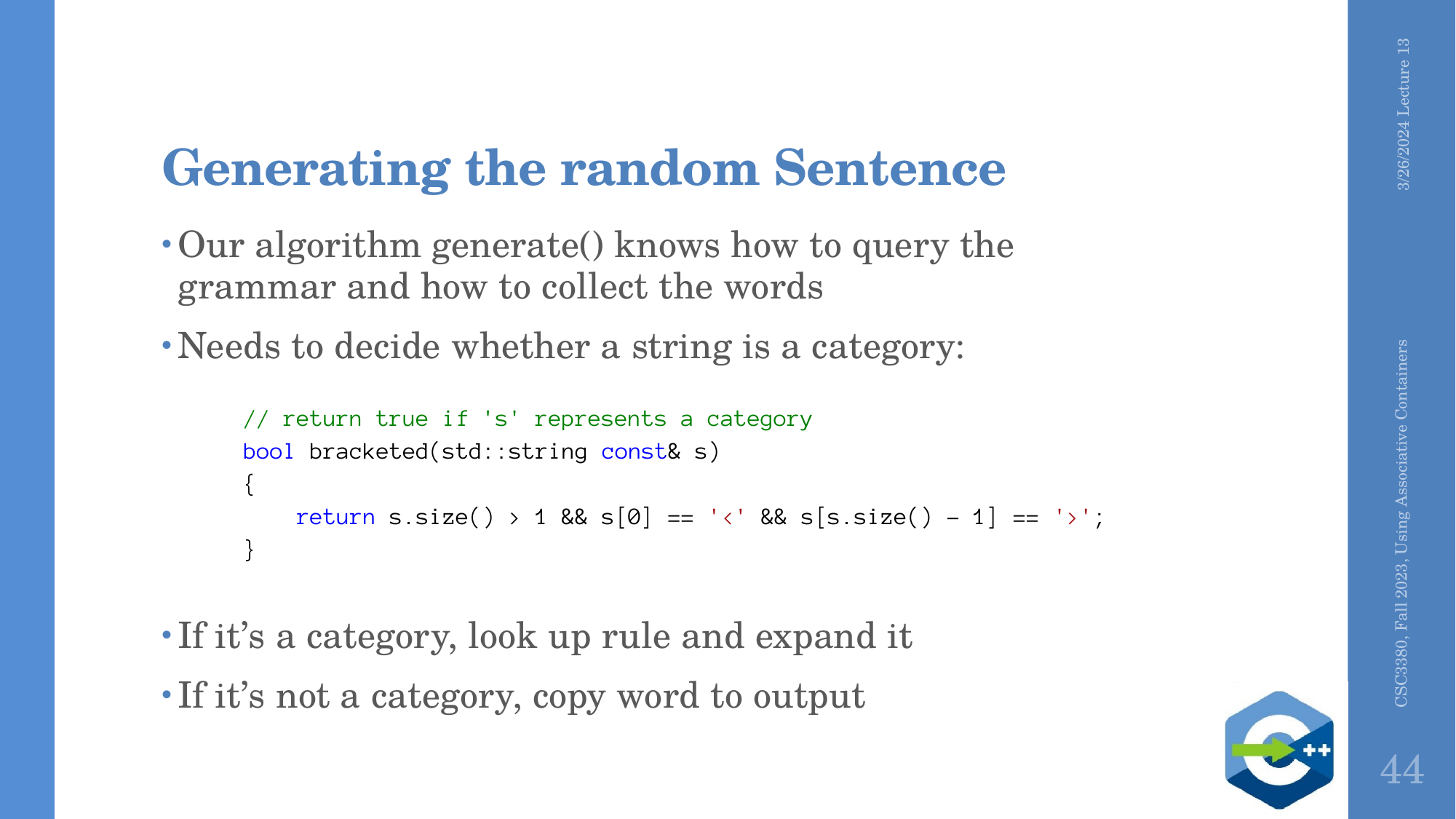

# Generating the random Sentence
3/26/2024 Lecture 13
Our algorithm generate() knows how to query the grammar and how to collect the words
Needs to decide whether a string is a category:

// return true if 's' represents a category
bool bracketed(std::string const& s)
{
    return s.size() > 1 && s[0] == '<' && s[s.size() - 1] == '>';
}

If it’s a category, look up rule and expand it
If it’s not a category, copy word to output
CSC3380, Fall 2023, Using Associative Containers
44